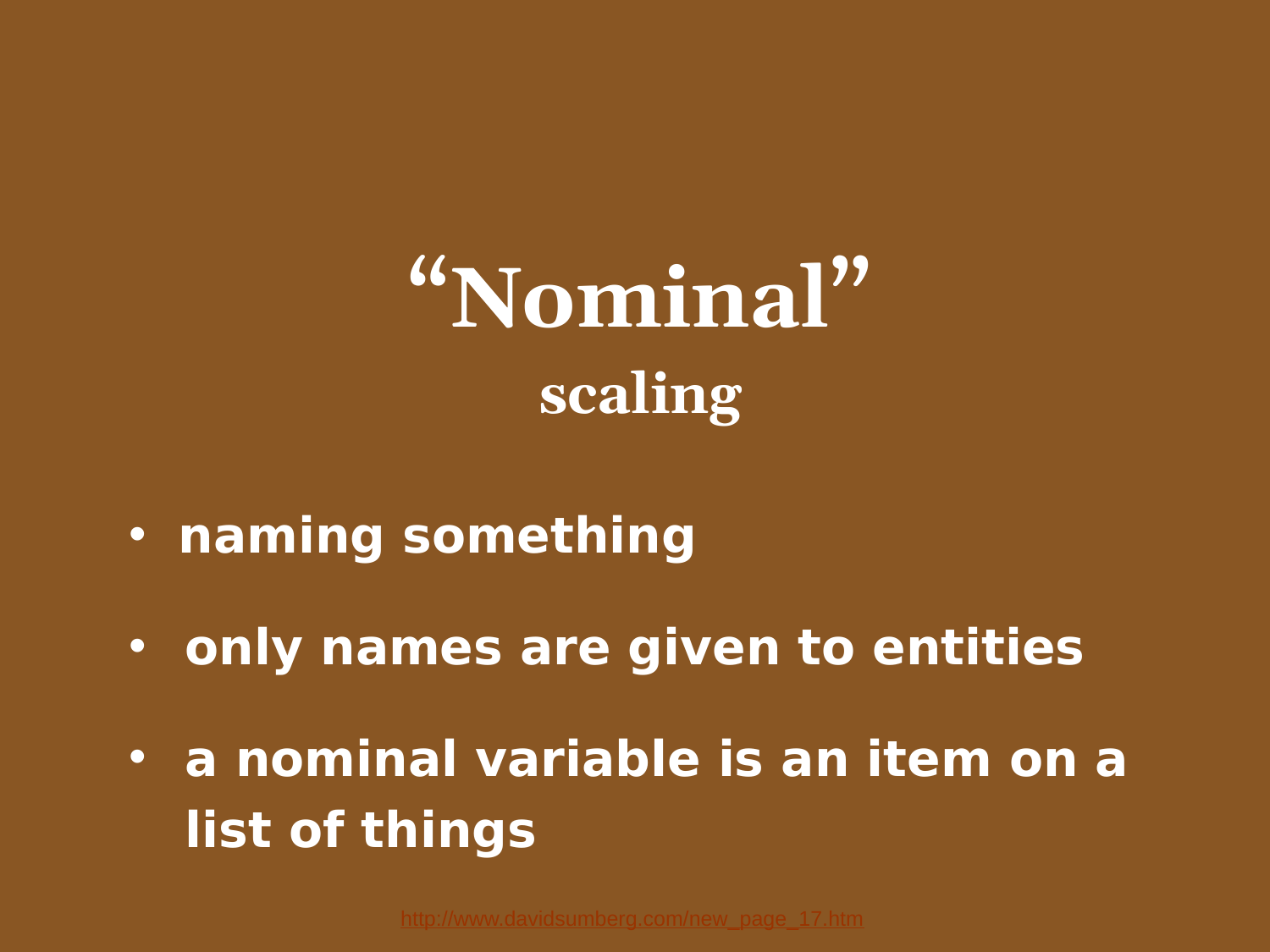

“Nominal”
scaling
 naming something

only names are given to entities

a nominal variable is an item on a list of things
http://www.davidsumberg.com/new_page_17.htm